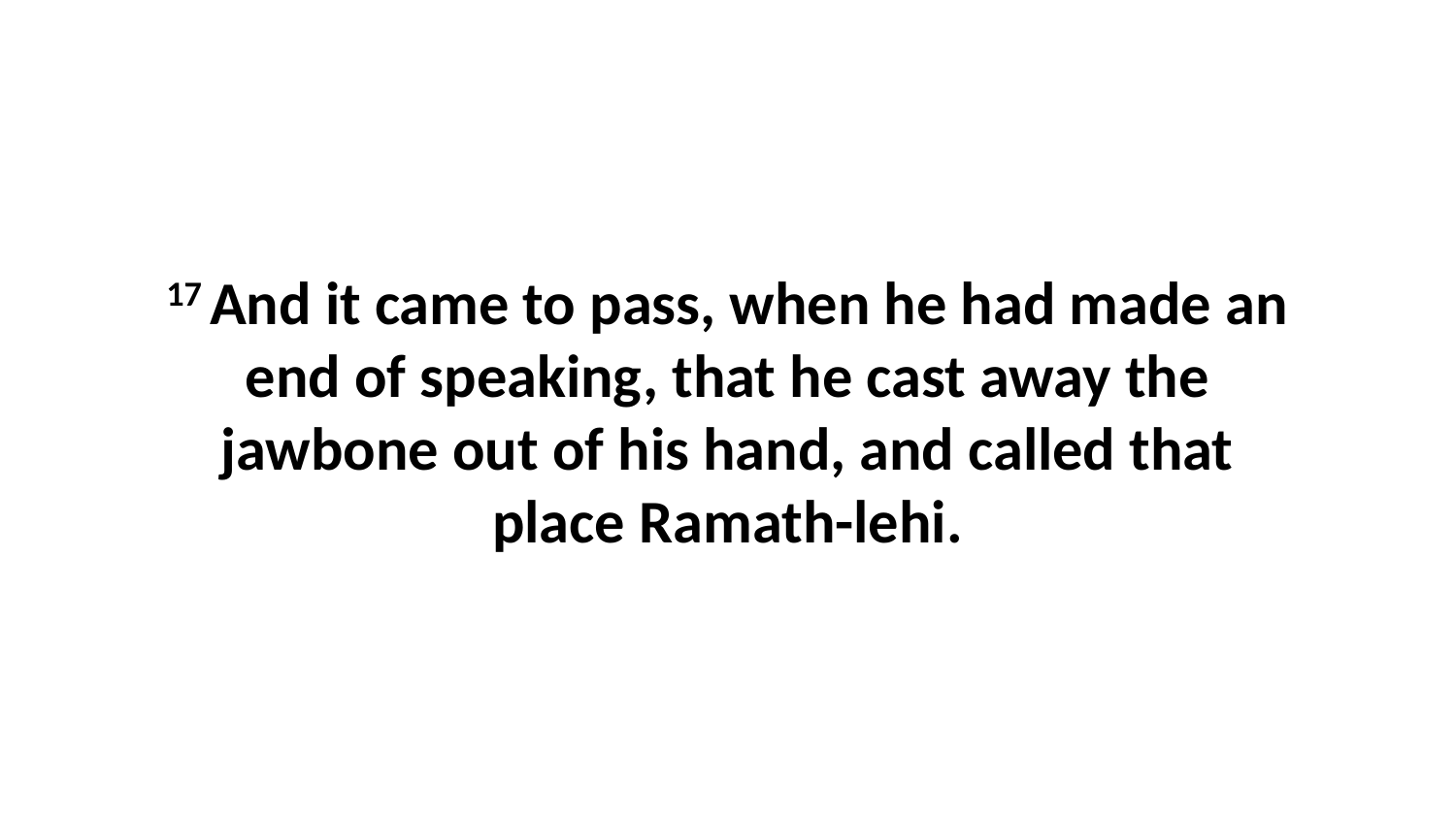

17 And it came to pass, when he had made an end of speaking, that he cast away the jawbone out of his hand, and called that place Ramath-lehi.